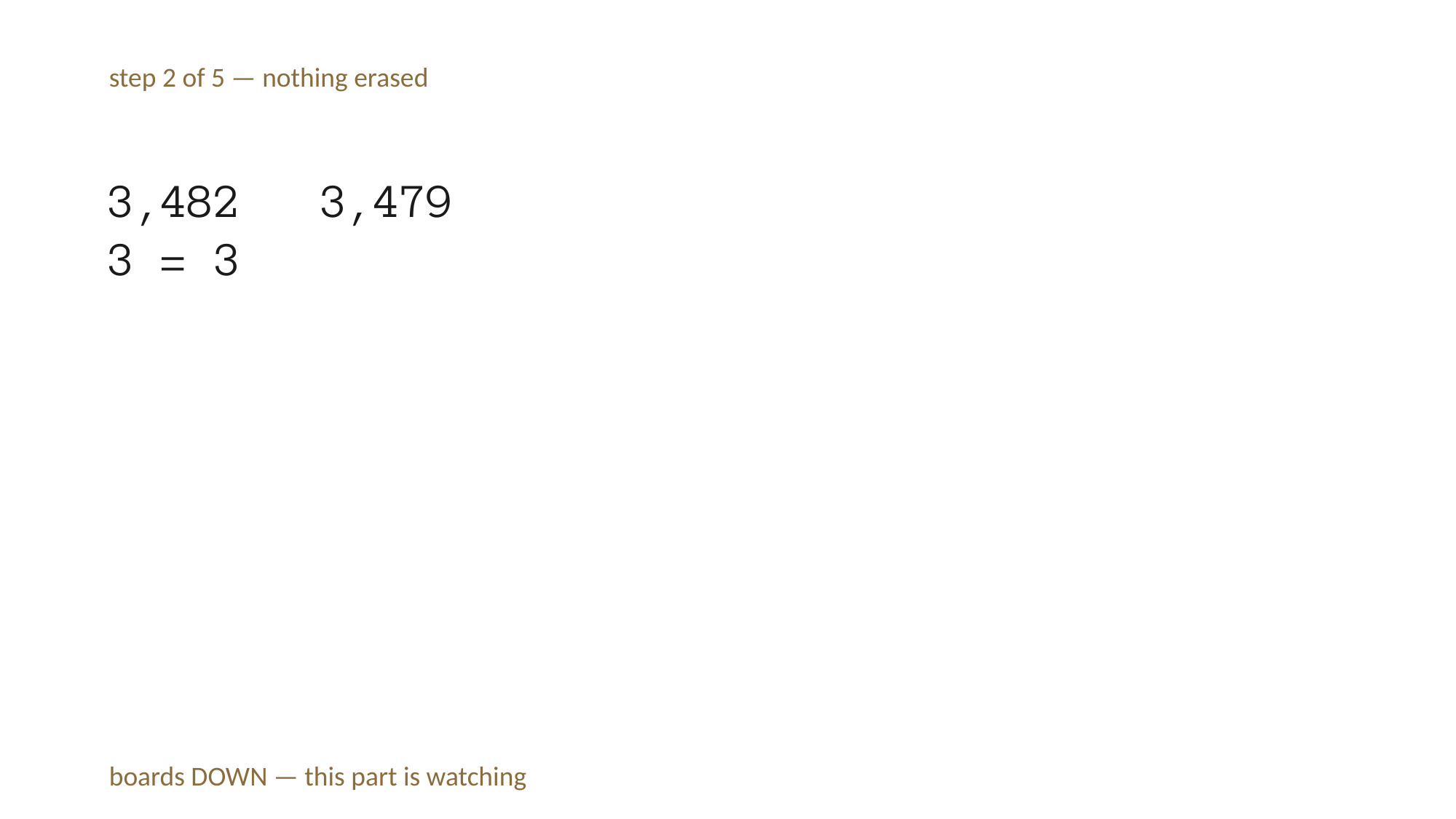

step 2 of 5 — nothing erased
3,482   3,479
3 = 3
boards DOWN — this part is watching